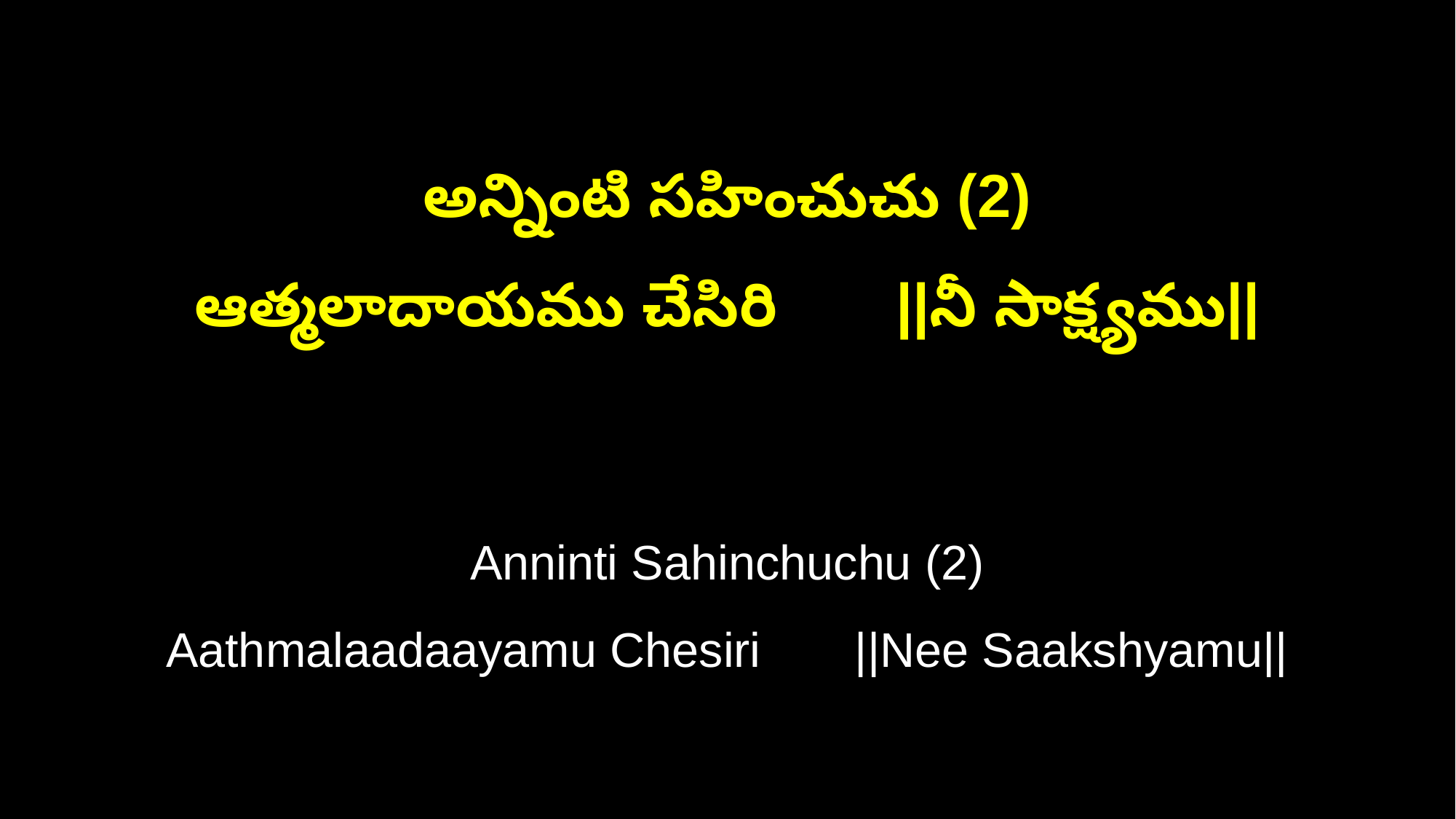

అన్నింటి సహించుచు (2)
ఆత్మలాదాయము చేసిరి       ||నీ సాక్ష్యము||
Anninti Sahinchuchu (2)
Aathmalaadaayamu Chesiri       ||Nee Saakshyamu||